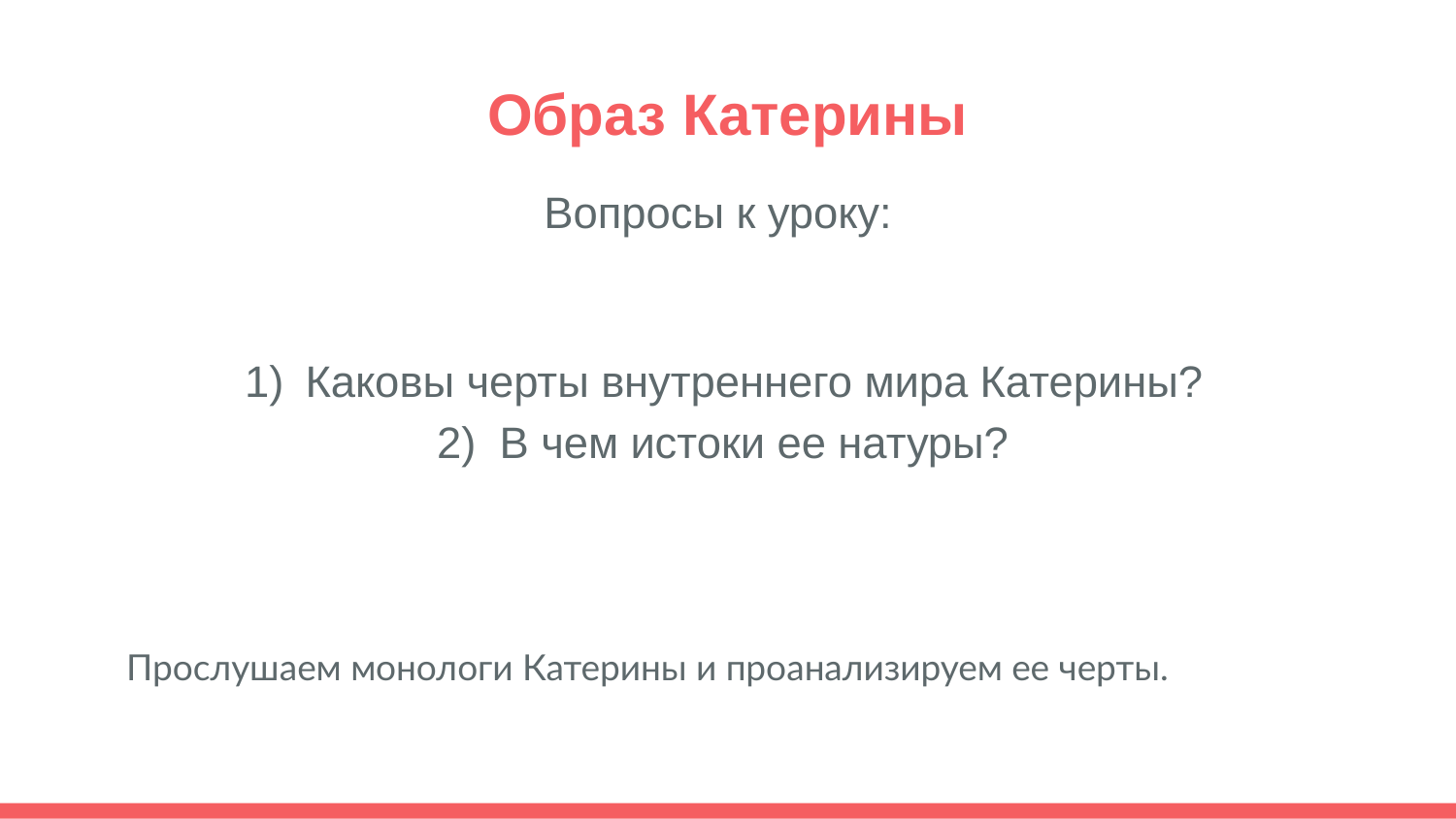

# Образ Катерины
Вопросы к уроку:

Каковы черты внутреннего мира Катерины?
В чем истоки ее натуры?

Прослушаем монологи Катерины и проанализируем ее черты.